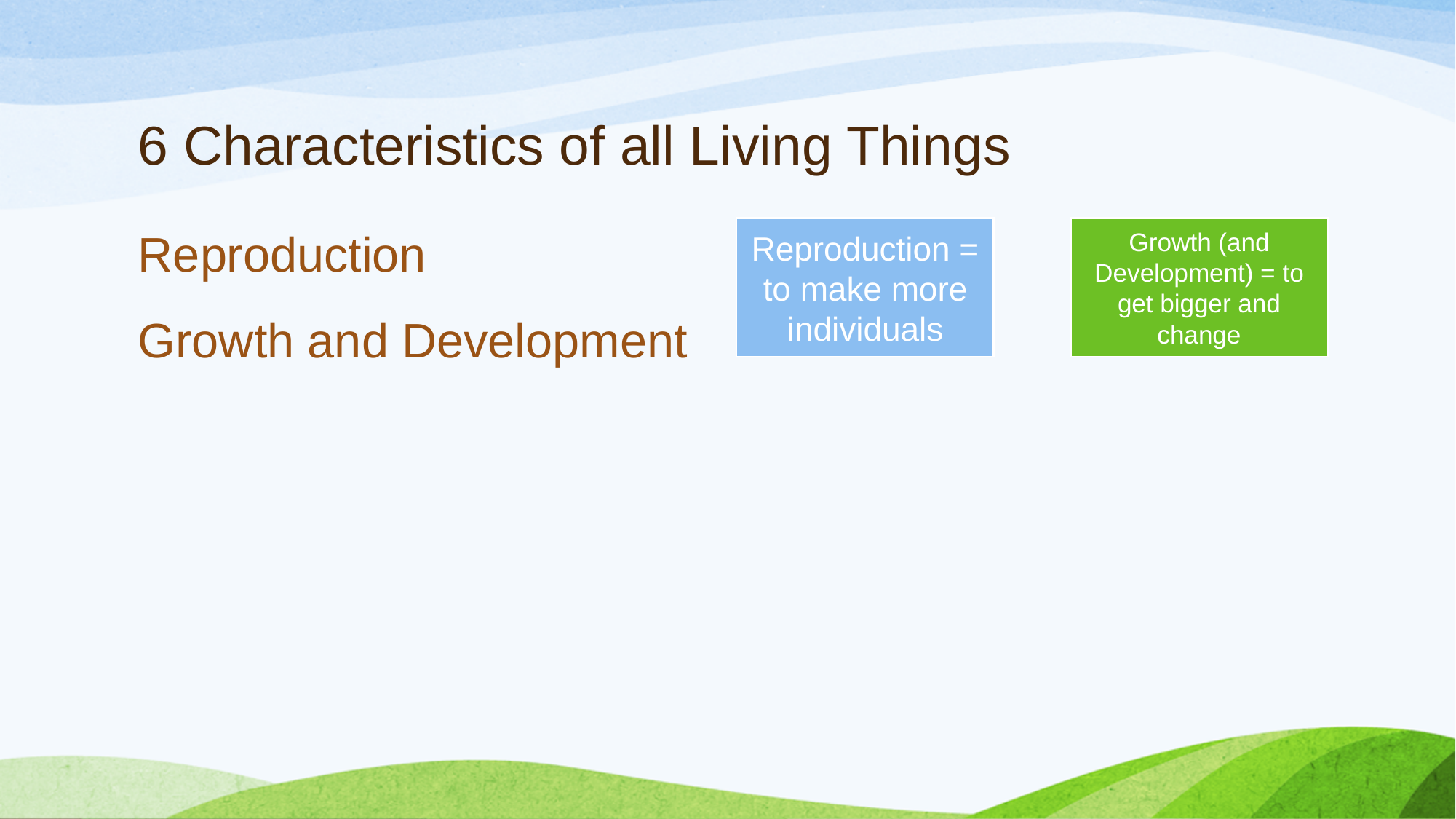

# 6 Characteristics of all Living Things
Reproduction
Growth and Development
Reproduction = to make more individuals
Growth (and Development) = to get bigger and change